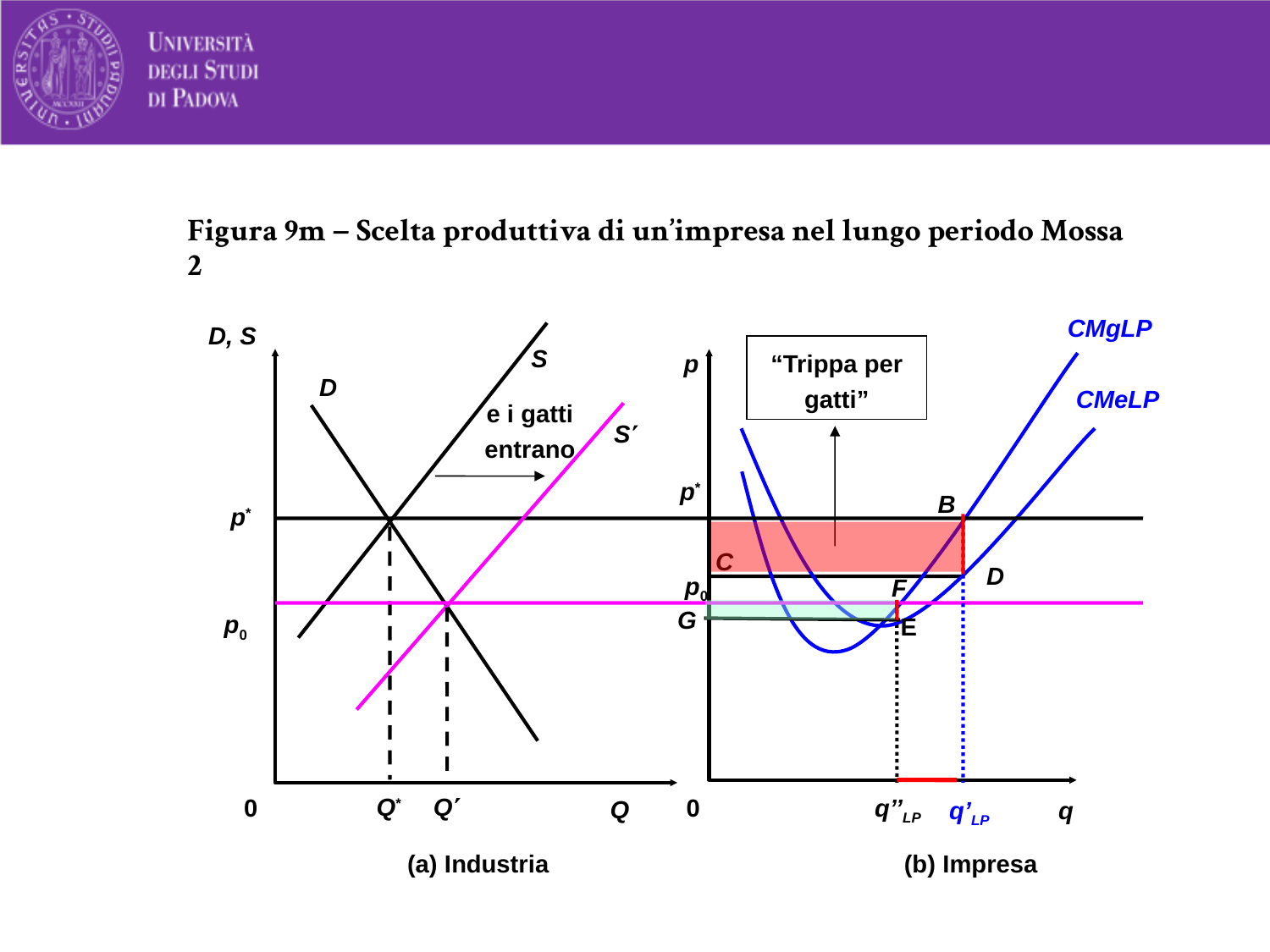

# Figura 9m – Scelta produttiva di un’impresa nel lungo periodo Mossa 2
CMgLP

CMeLP

D, S
p

0
0
Q
q
(a) Industria
(b) Impresa

S
D

Q*
“Trippa per gatti”

e i gatti entrano

S′
p*
p*

B

q’LP

C
D

p0
F

q’’LP

G
E

p0

Q′

34